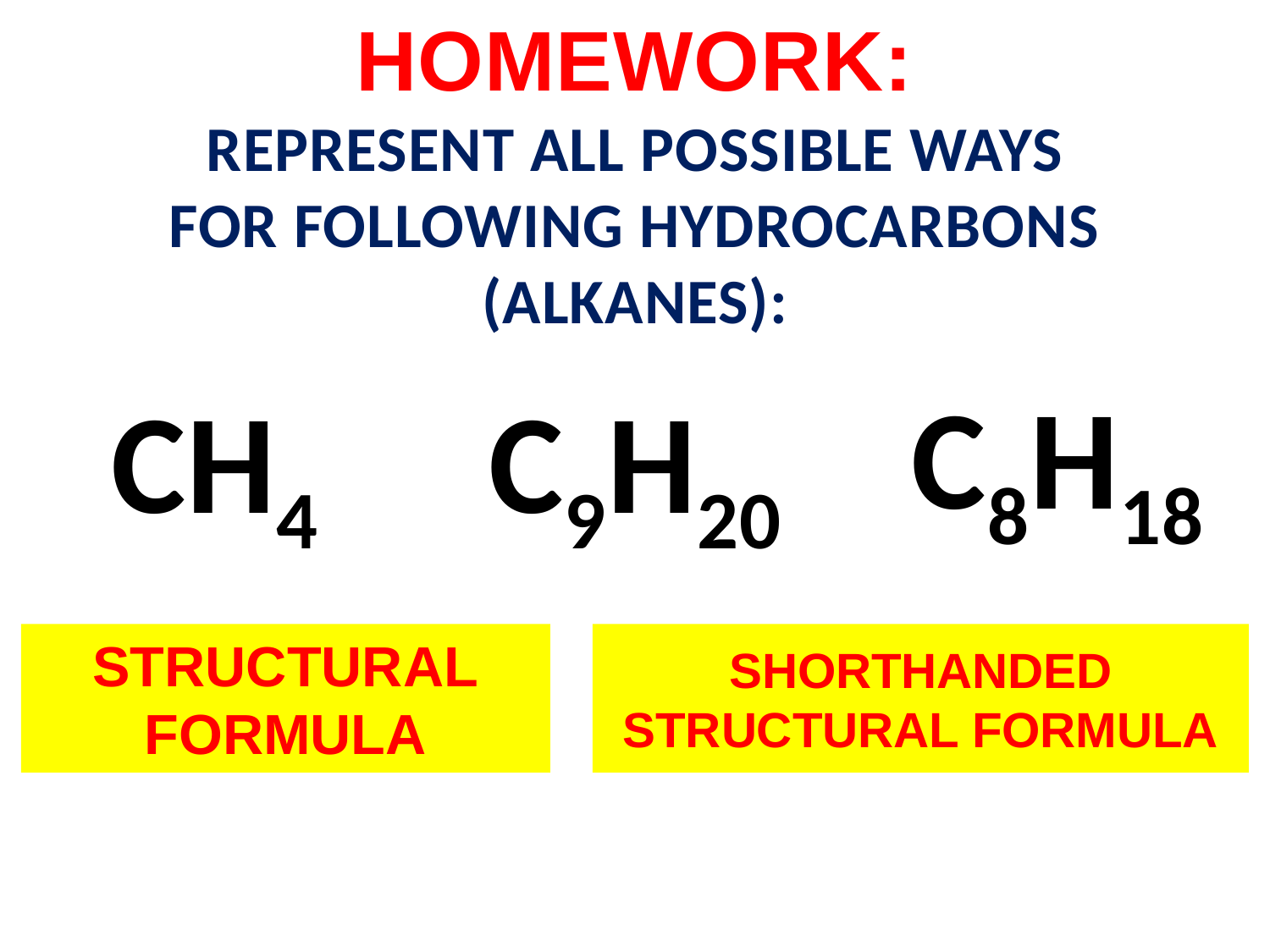

HOMEWORK:
REPRESENT ALL POSSIBLE WAYS
FOR FOLLOWING HYDROCARBONS (ALKANES):
C8H18
CH4
C9H20
STRUCTURAL
FORMULA
SHORTHANDED STRUCTURAL FORMULA